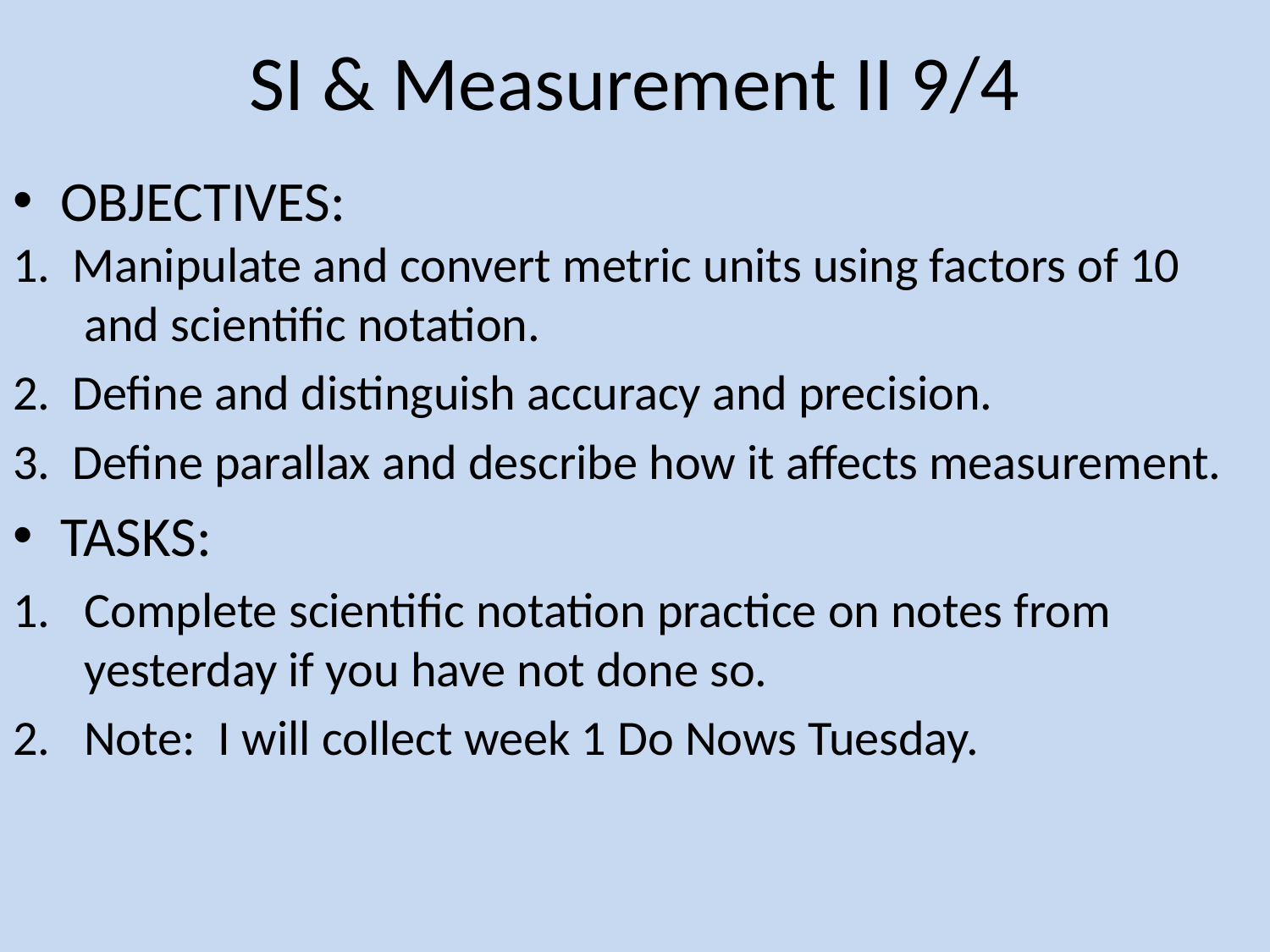

# SI & Measurement II 9/4
OBJECTIVES:
1.  Manipulate and convert metric units using factors of 10 and scientific notation.
2.  Define and distinguish accuracy and precision.
3.  Define parallax and describe how it affects measurement.
TASKS:
Complete scientific notation practice on notes from yesterday if you have not done so.
Note:  I will collect week 1 Do Nows Tuesday.